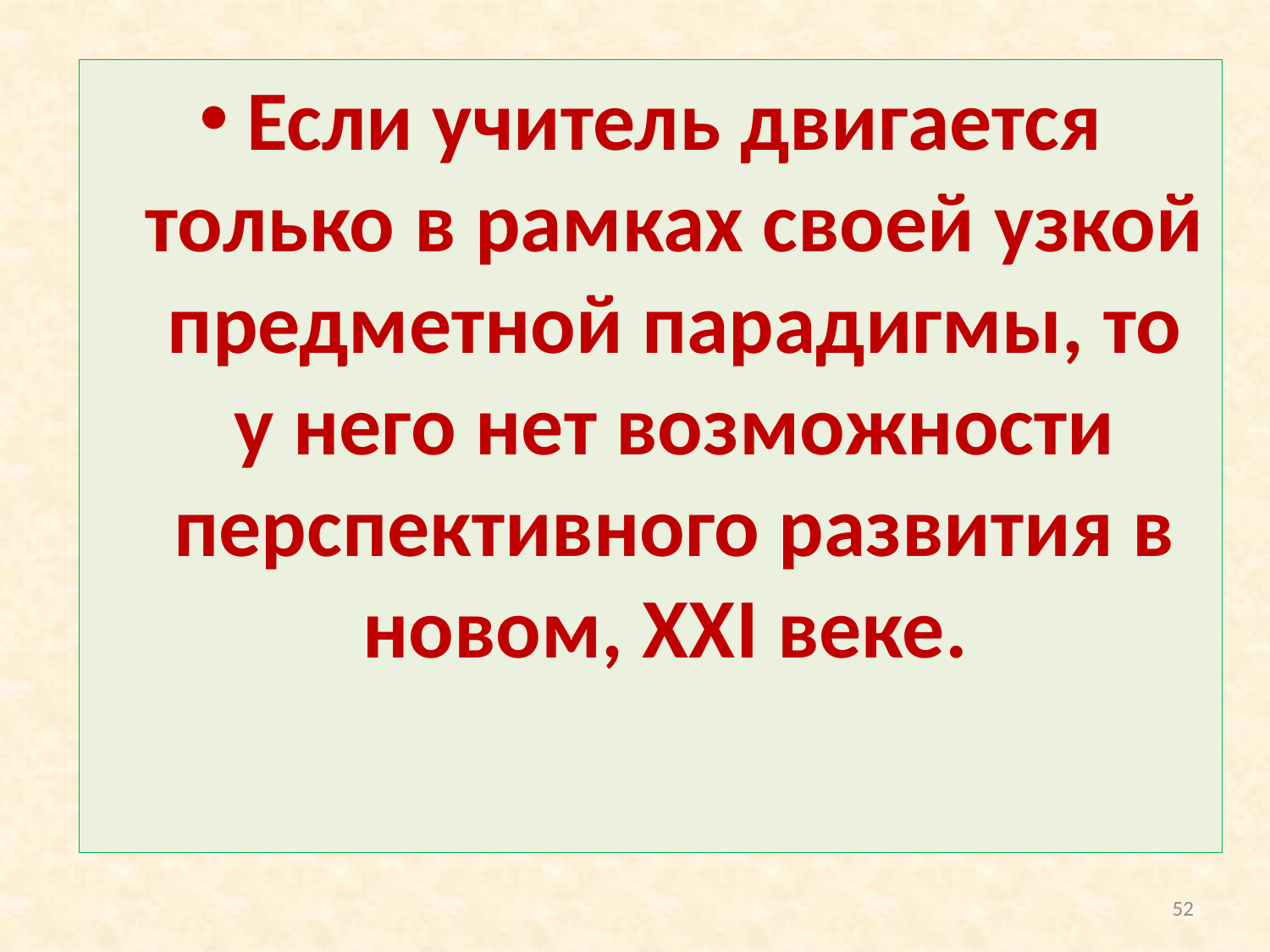

Если учитель двигается только в рамках своей узкой предметной парадигмы, то у него нет возможности перспективного развития в новом, ХХI веке.
52